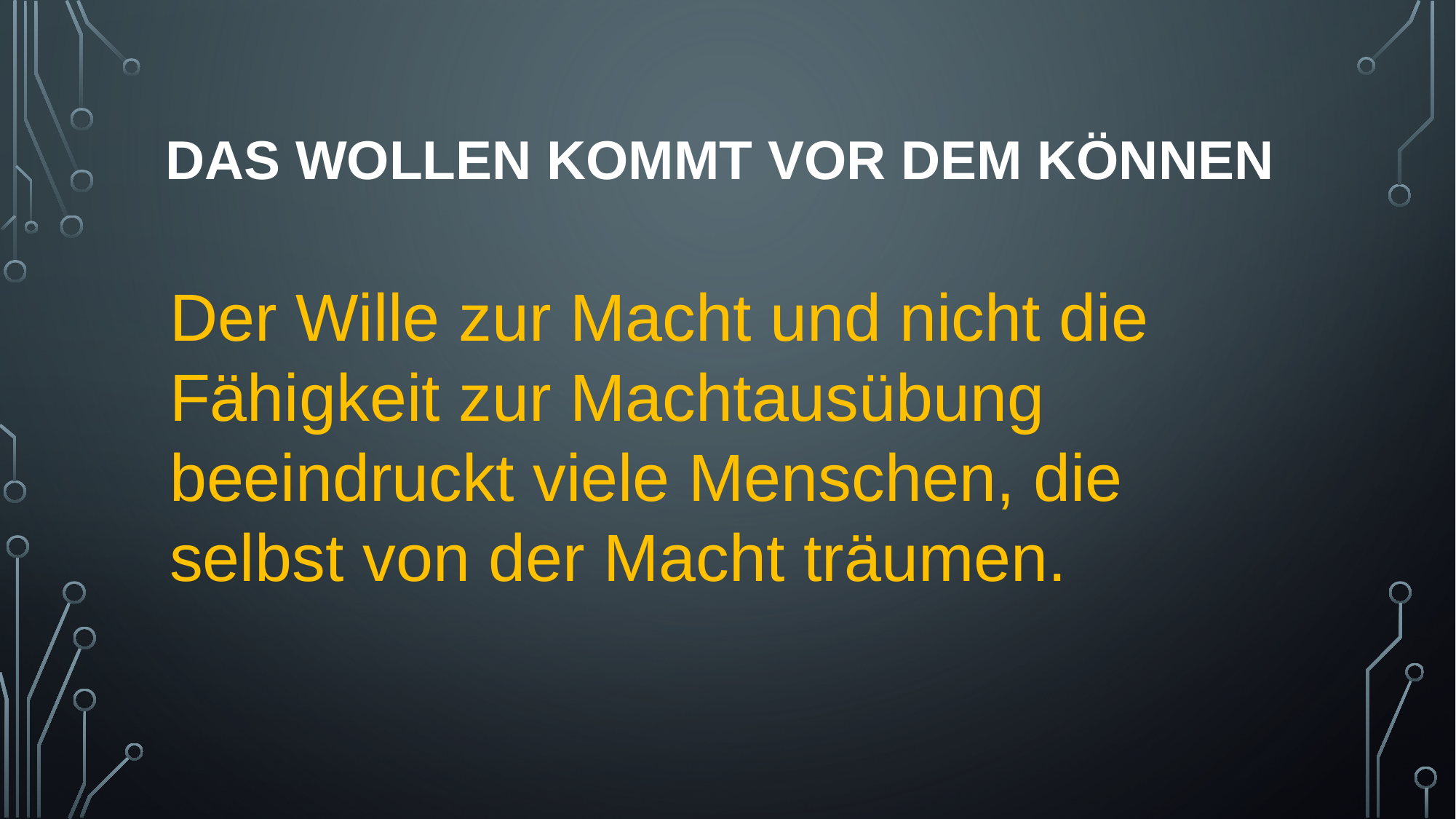

# das Wollen kommt vor dem Können
Der Wille zur Macht und nicht die Fähigkeit zur Machtausübung beeindruckt viele Menschen, die selbst von der Macht träumen.